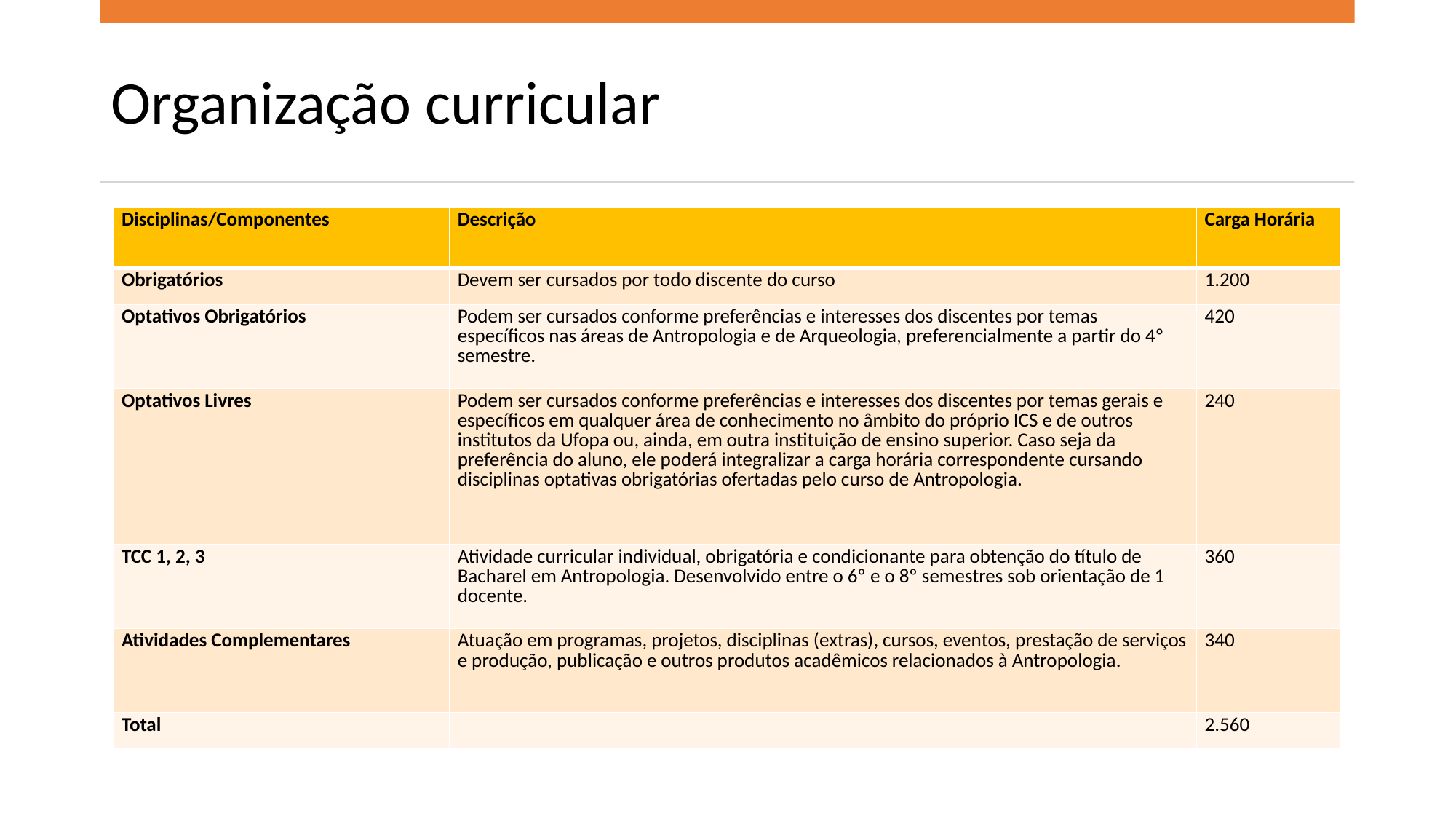

# Organização curricular

| Disciplinas/Componentes | Descrição | Carga Horária |
| --- | --- | --- |
| Obrigatórios | Devem ser cursados por todo discente do curso | 1.200 |
| Optativos Obrigatórios | Podem ser cursados conforme preferências e interesses dos discentes por temas específicos nas áreas de Antropologia e de Arqueologia, preferencialmente a partir do 4º semestre. | 420 |
| Optativos Livres | Podem ser cursados conforme preferências e interesses dos discentes por temas gerais e específicos em qualquer área de conhecimento no âmbito do próprio ICS e de outros institutos da Ufopa ou, ainda, em outra instituição de ensino superior. Caso seja da preferência do aluno, ele poderá integralizar a carga horária correspondente cursando disciplinas optativas obrigatórias ofertadas pelo curso de Antropologia. | 240 |
| TCC 1, 2, 3 | Atividade curricular individual, obrigatória e condicionante para obtenção do título de Bacharel em Antropologia. Desenvolvido entre o 6º e o 8º semestres sob orientação de 1 docente. | 360 |
| Atividades Complementares | Atuação em programas, projetos, disciplinas (extras), cursos, eventos, prestação de serviços e produção, publicação e outros produtos acadêmicos relacionados à Antropologia. | 340 |
| Total |  | 2.560 |